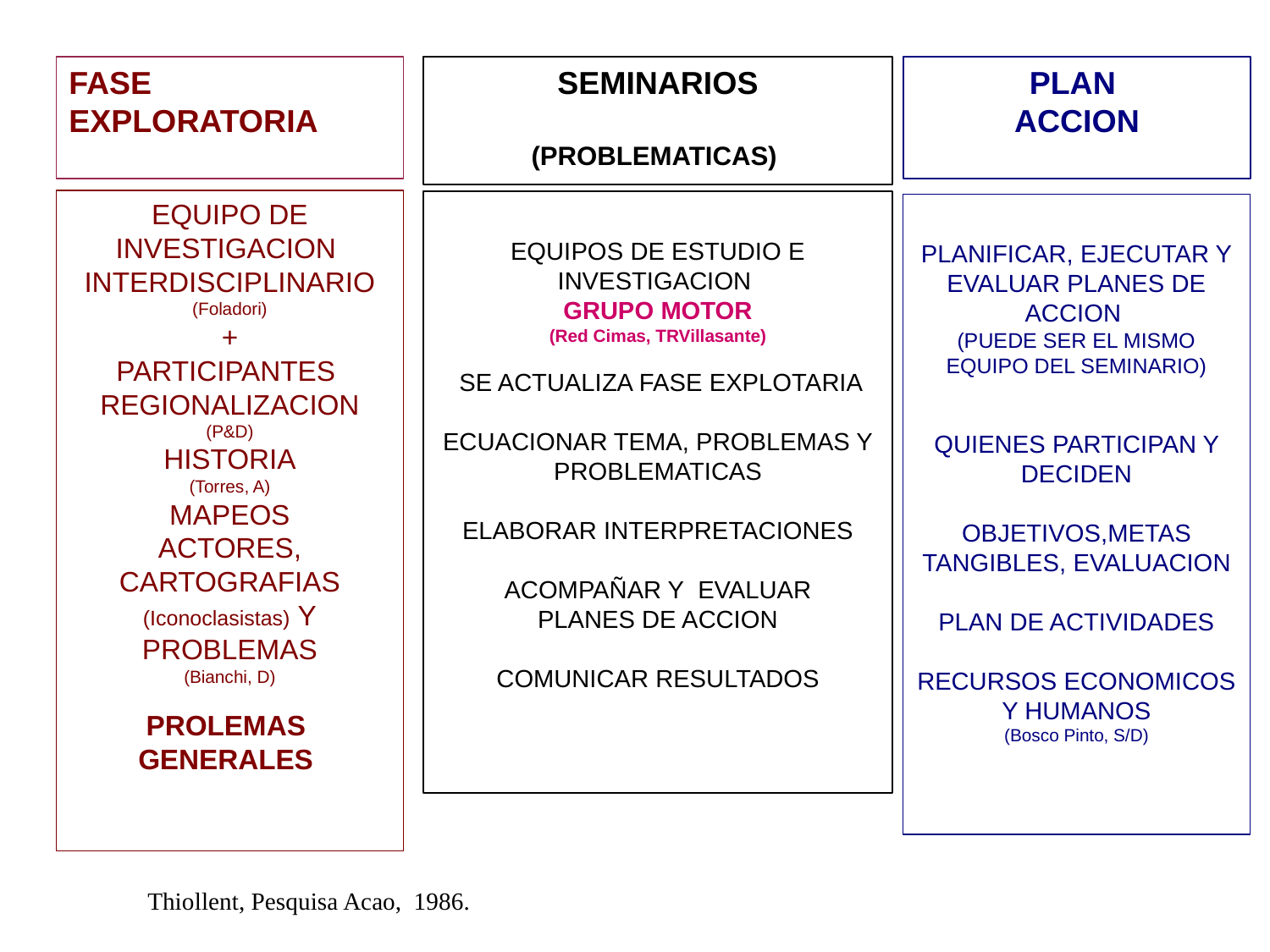

FASE EXPLORATORIA
SEMINARIOS

(PROBLEMATICAS)

PLAN
ACCION
EQUIPO DE INVESTIGACION
INTERDISCIPLINARIO
(Foladori)
+
PARTICIPANTES
REGIONALIZACION
(P&D)
HISTORIA
(Torres, A)
MAPEOS
ACTORES,
CARTOGRAFIAS
(Iconoclasistas) Y
PROBLEMAS
(Bianchi, D)

PROLEMAS
GENERALES

EQUIPOS DE ESTUDIO E INVESTIGACION
GRUPO MOTOR
(Red Cimas, TRVillasante)

 SE ACTUALIZA FASE EXPLOTARIA

ECUACIONAR TEMA, PROBLEMAS Y PROBLEMATICAS

ELABORAR INTERPRETACIONES

ACOMPAÑAR Y  EVALUAR
PLANES DE ACCION

COMUNICAR RESULTADOS

PLANIFICAR, EJECUTAR Y EVALUAR PLANES DE ACCION
(PUEDE SER EL MISMO EQUIPO DEL SEMINARIO)

QUIENES PARTICIPAN Y DECIDEN

OBJETIVOS,METAS TANGIBLES, EVALUACION

PLAN DE ACTIVIDADES

RECURSOS ECONOMICOS Y HUMANOS
(Bosco Pinto, S/D)

Thiollent, Pesquisa Acao,  1986.